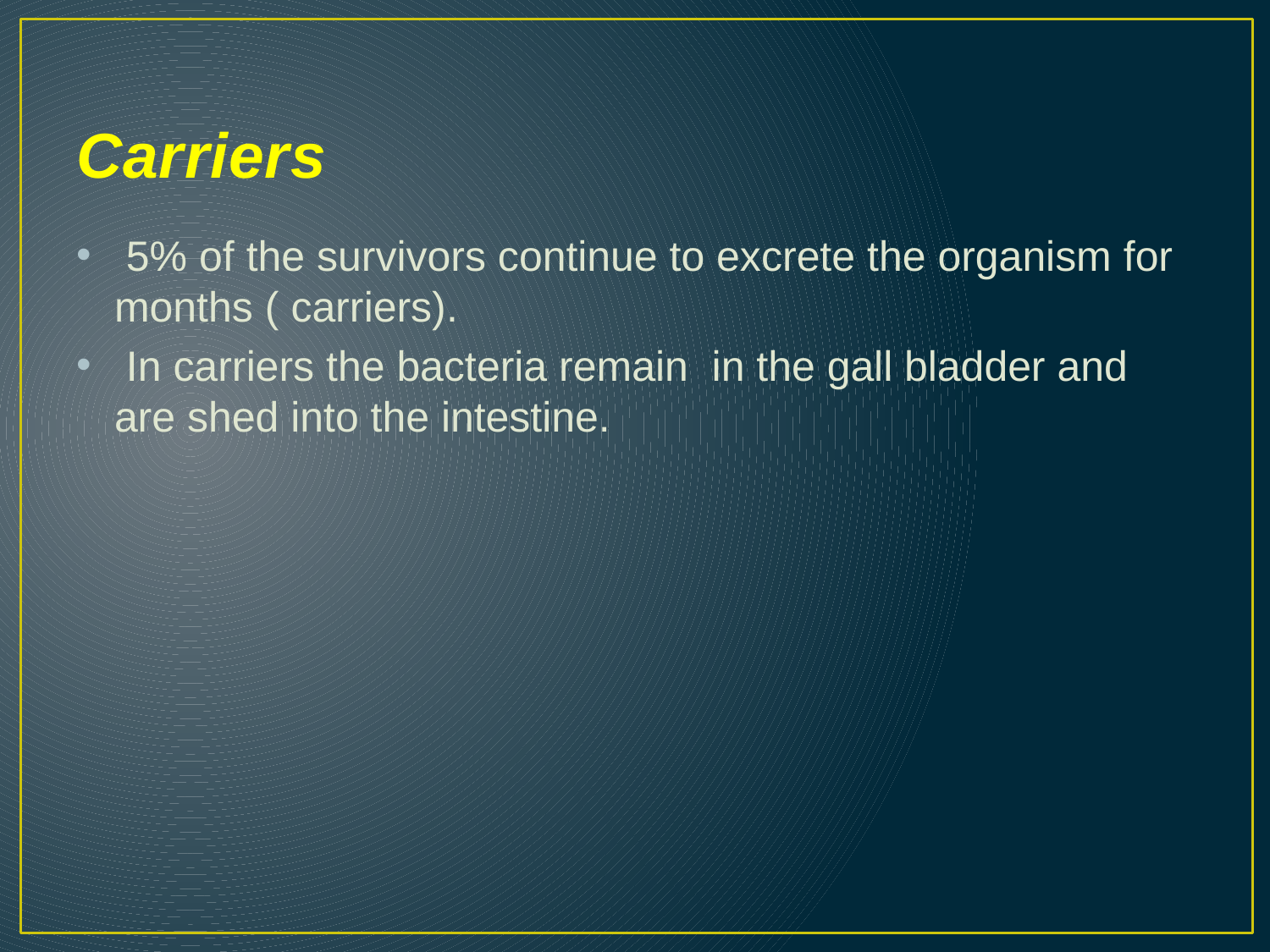

# Carriers
 5% of the survivors continue to excrete the organism for months ( carriers).
 In carriers the bacteria remain  in the gall bladder and are shed into the intestine.